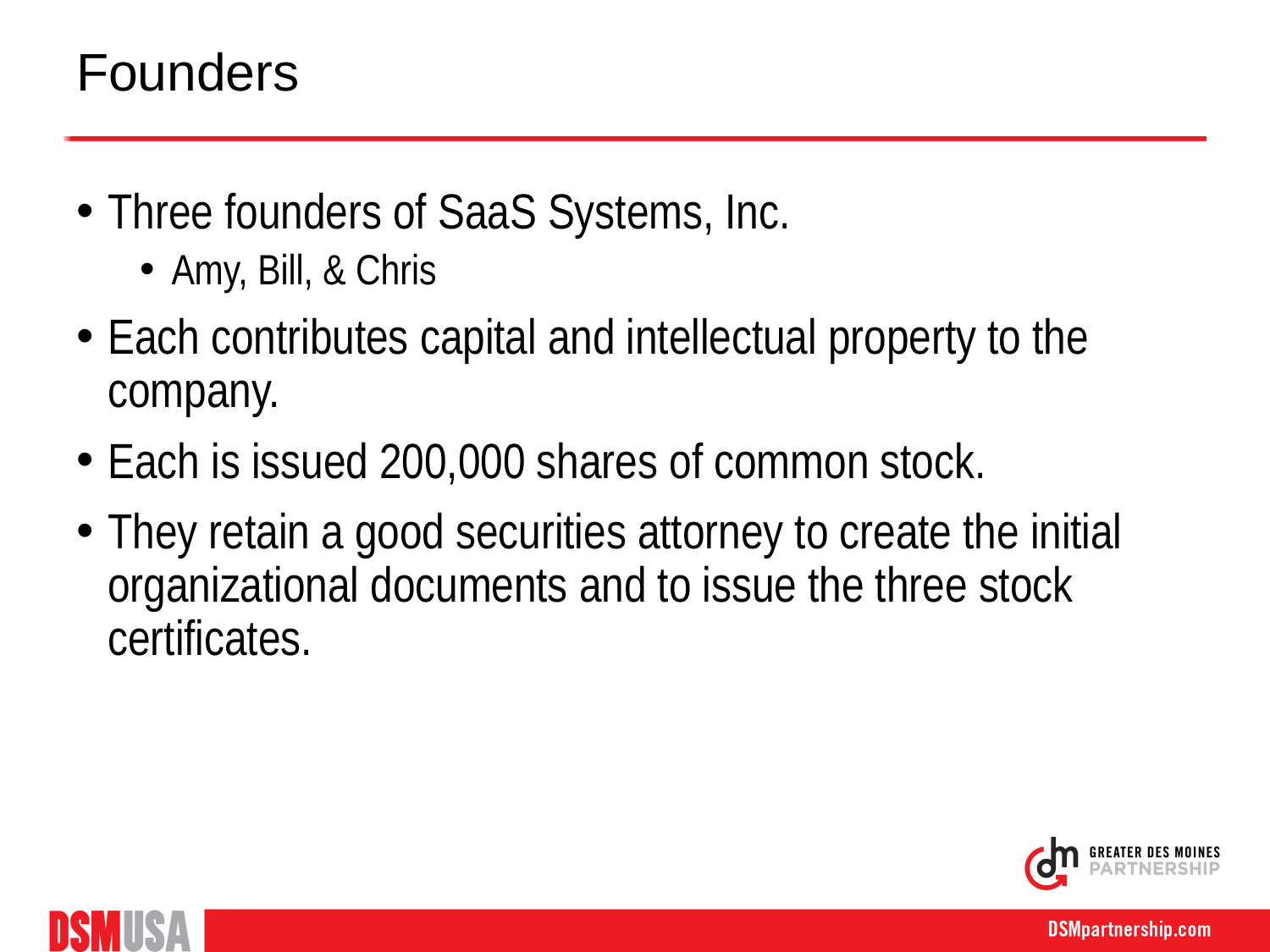

# Founders
Three founders of SaaS Systems, Inc.
Amy, Bill, & Chris
Each contributes capital and intellectual property to the company.
Each is issued 200,000 shares of common stock.
They retain a good securities attorney to create the initial organizational documents and to issue the three stock certificates.